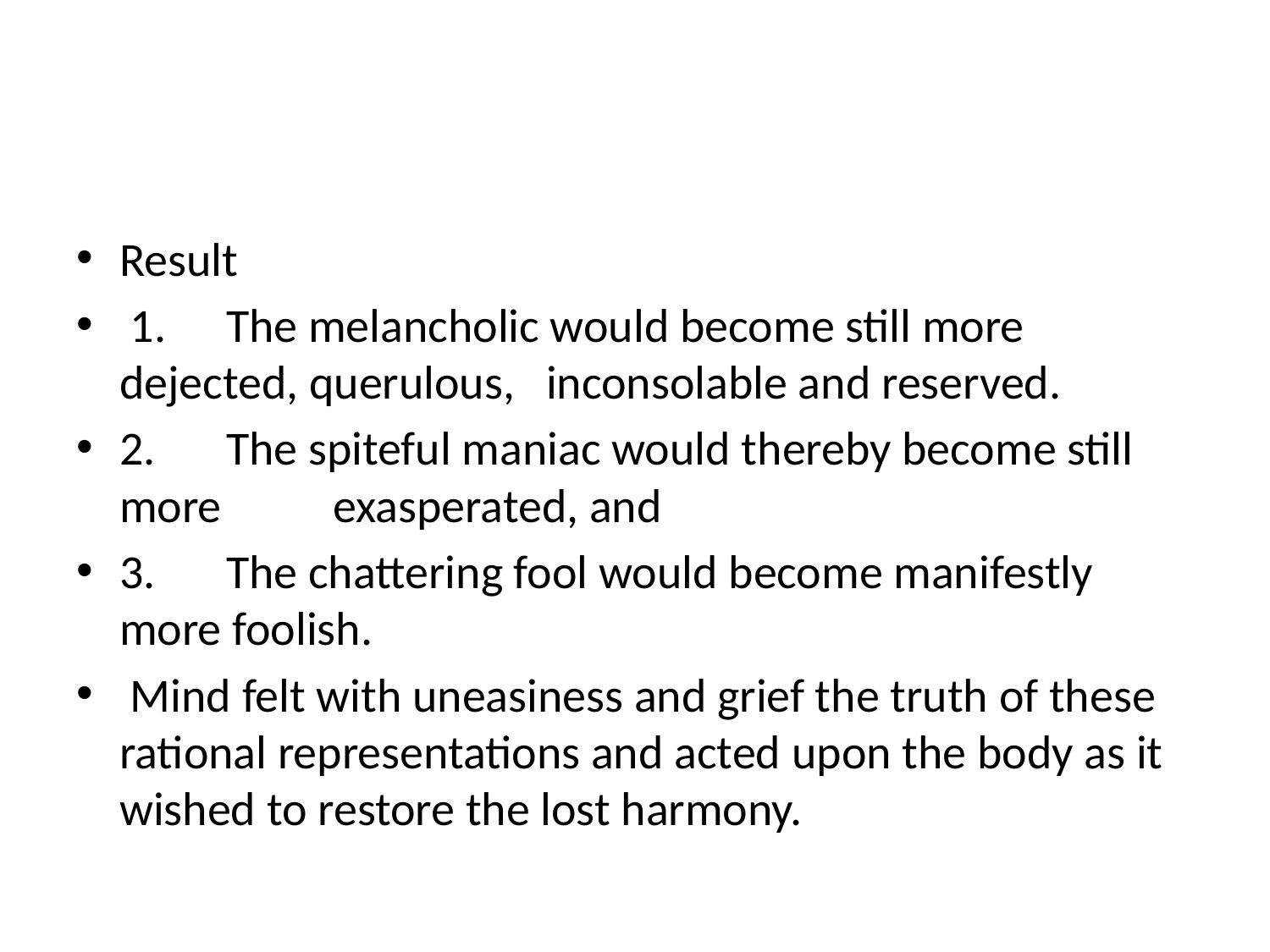

#
Result
 1. 	The melancholic would become still more dejected, querulous, 	inconsolable and reserved.
2. 	The spiteful maniac would thereby become still more 	exasperated, and
3.	The chattering fool would become manifestly more foolish.
 Mind felt with uneasiness and grief the truth of these rational representations and acted upon the body as it wished to restore the lost harmony.